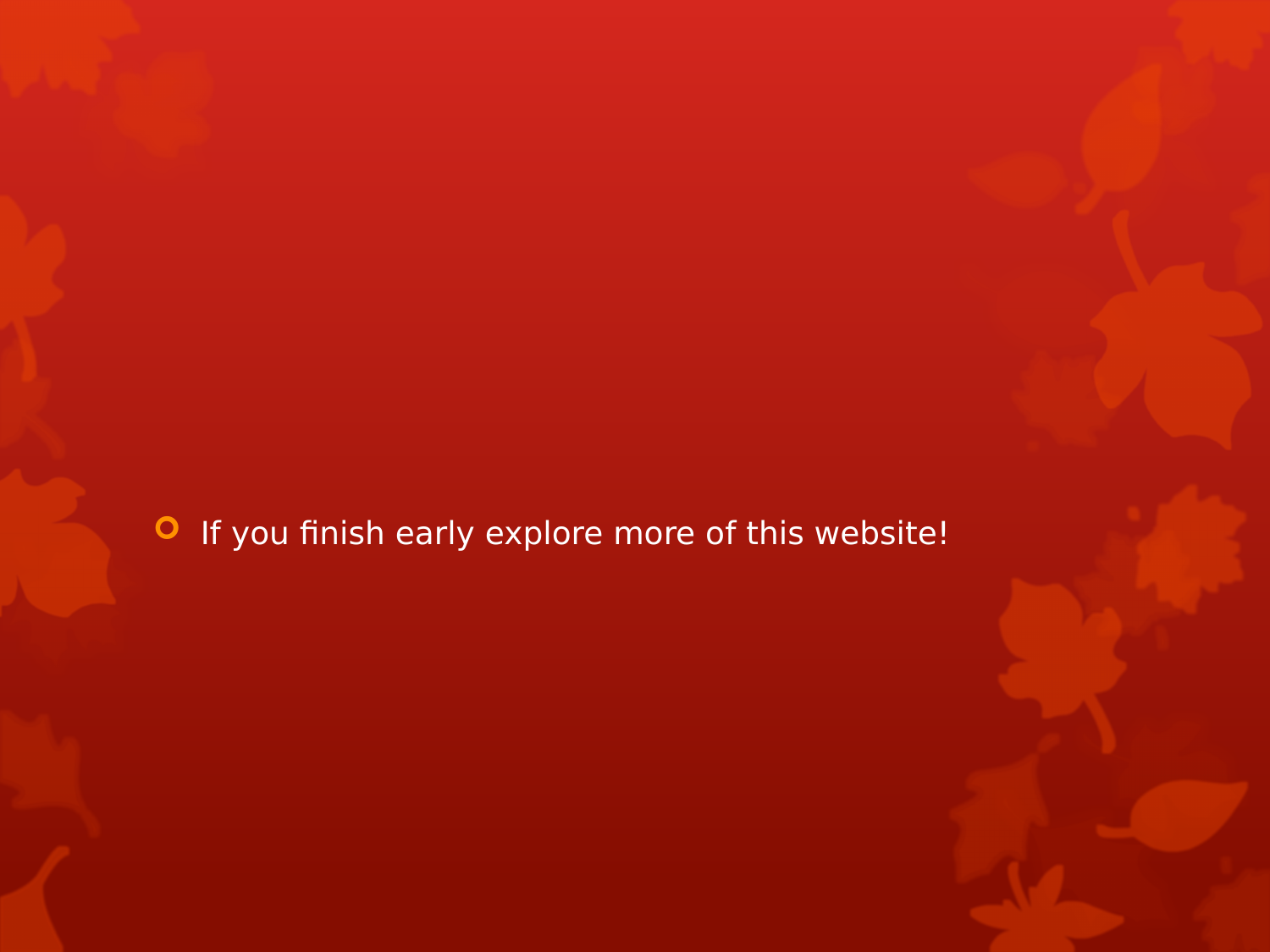

#
If you finish early explore more of this website!